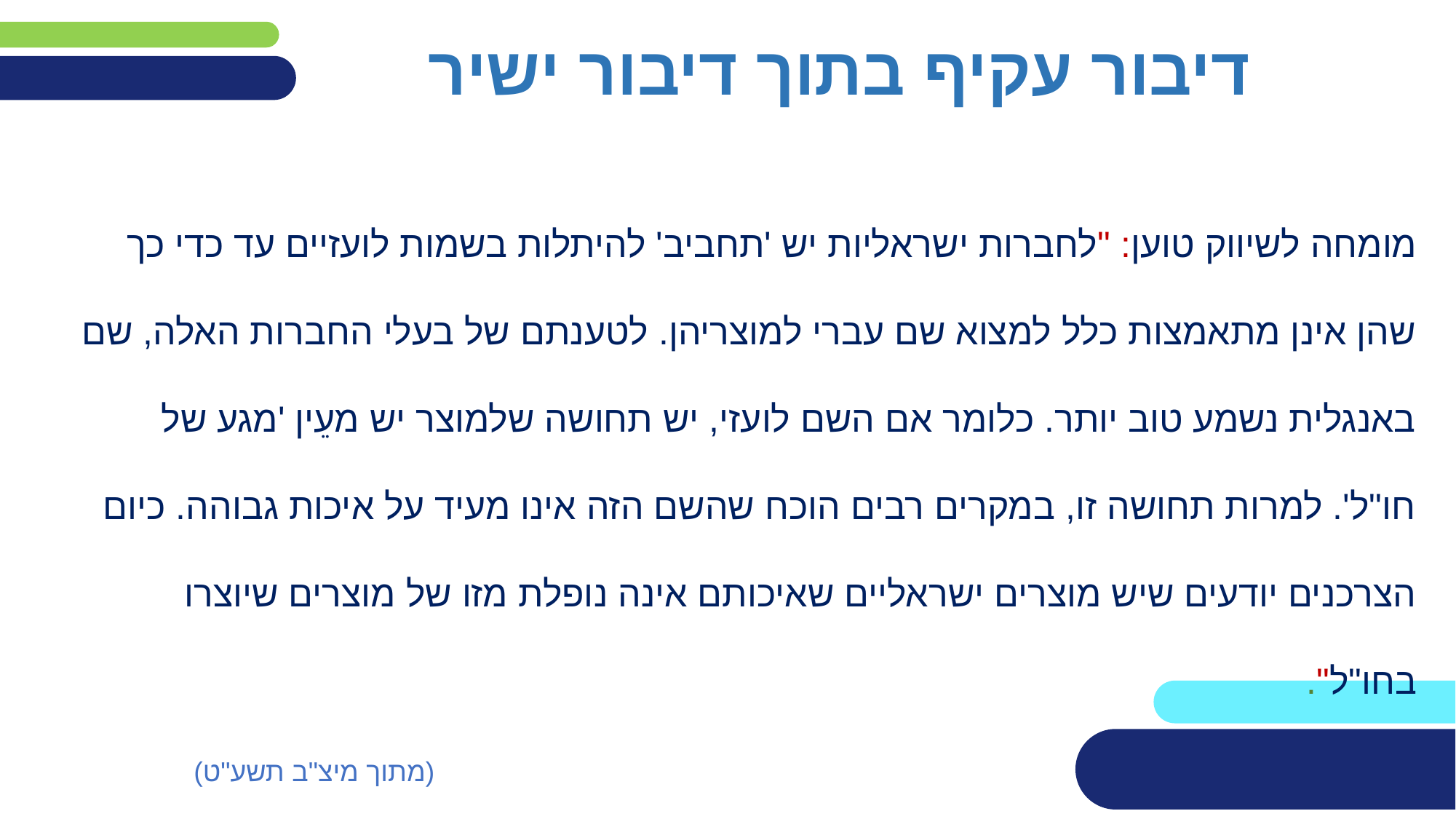

# דיבור עקיף בתוך דיבור ישיר

מומחה לשיווק טוען: "לחברות ישראליות יש 'תחביב' להיתלות בשמות לועזיים עד כדי כך שהן אינן מתאמצות כלל למצוא שם עברי למוצריהן. לטענתם של בעלי החברות האלה, שם באנגלית נשמע טוב יותר. כלומר אם השם לועזי, יש תחושה שלמוצר יש מעֵין 'מגע של חו"ל'. למרות תחושה זו, במקרים רבים הוכח שהשם הזה אינו מעיד על איכות גבוהה. כיום הצרכנים יודעים שיש מוצרים ישראליים שאיכותם אינה נופלת מזו של מוצרים שיוצרו בחו"ל".
										(מתוך מיצ"ב תשע"ט)